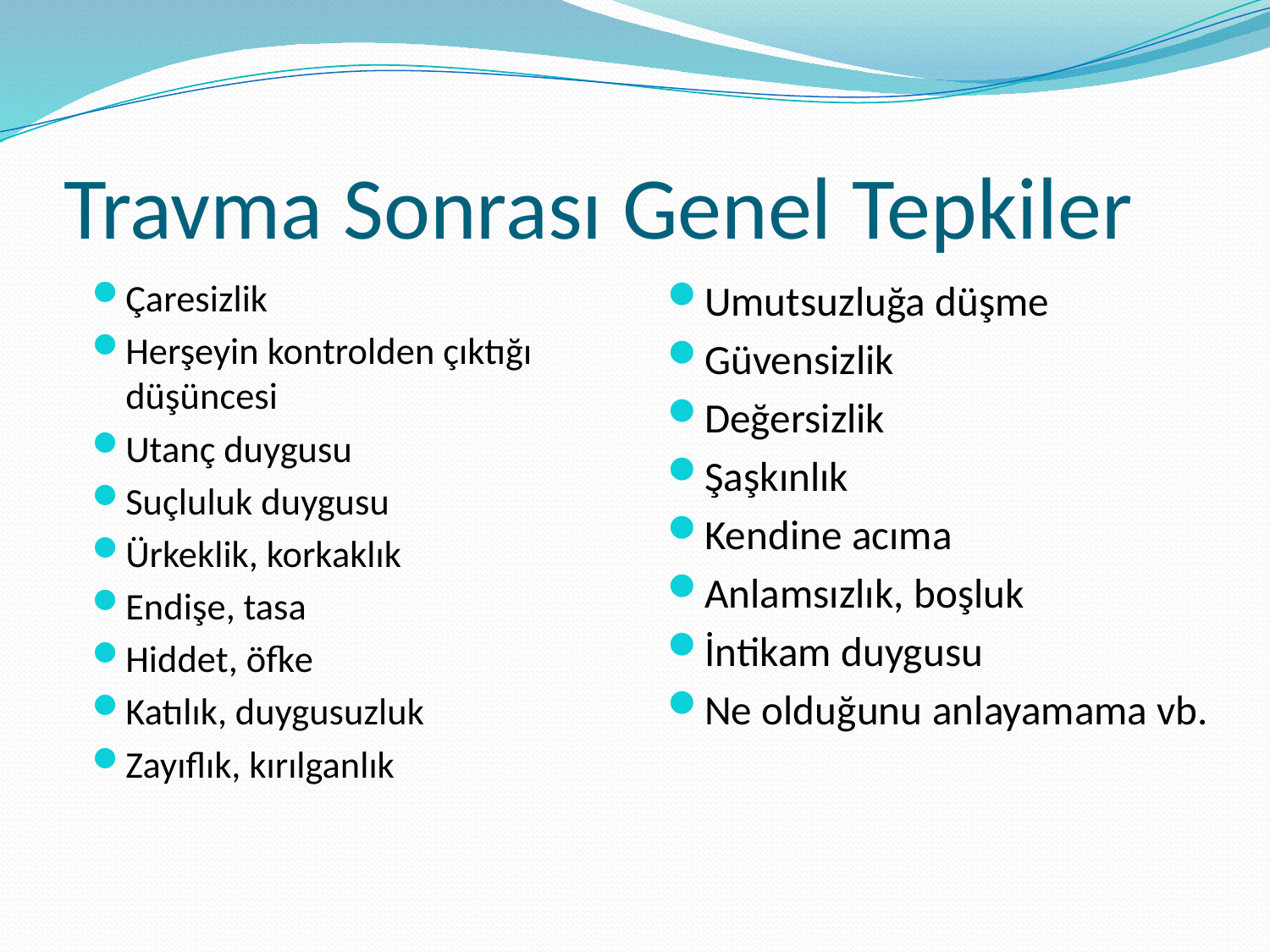

# Travma Sonrası Genel Tepkiler
Çaresizlik
Herşeyin kontrolden çıktığı düşüncesi
Utanç duygusu
Suçluluk duygusu
Ürkeklik, korkaklık
Endişe, tasa
Hiddet, öfke
Katılık, duygusuzluk
Zayıflık, kırılganlık

Umutsuzluğa düşme
Güvensizlik
Değersizlik
Şaşkınlık
Kendine acıma
Anlamsızlık, boşluk
İntikam duygusu
Ne olduğunu anlayamama vb.